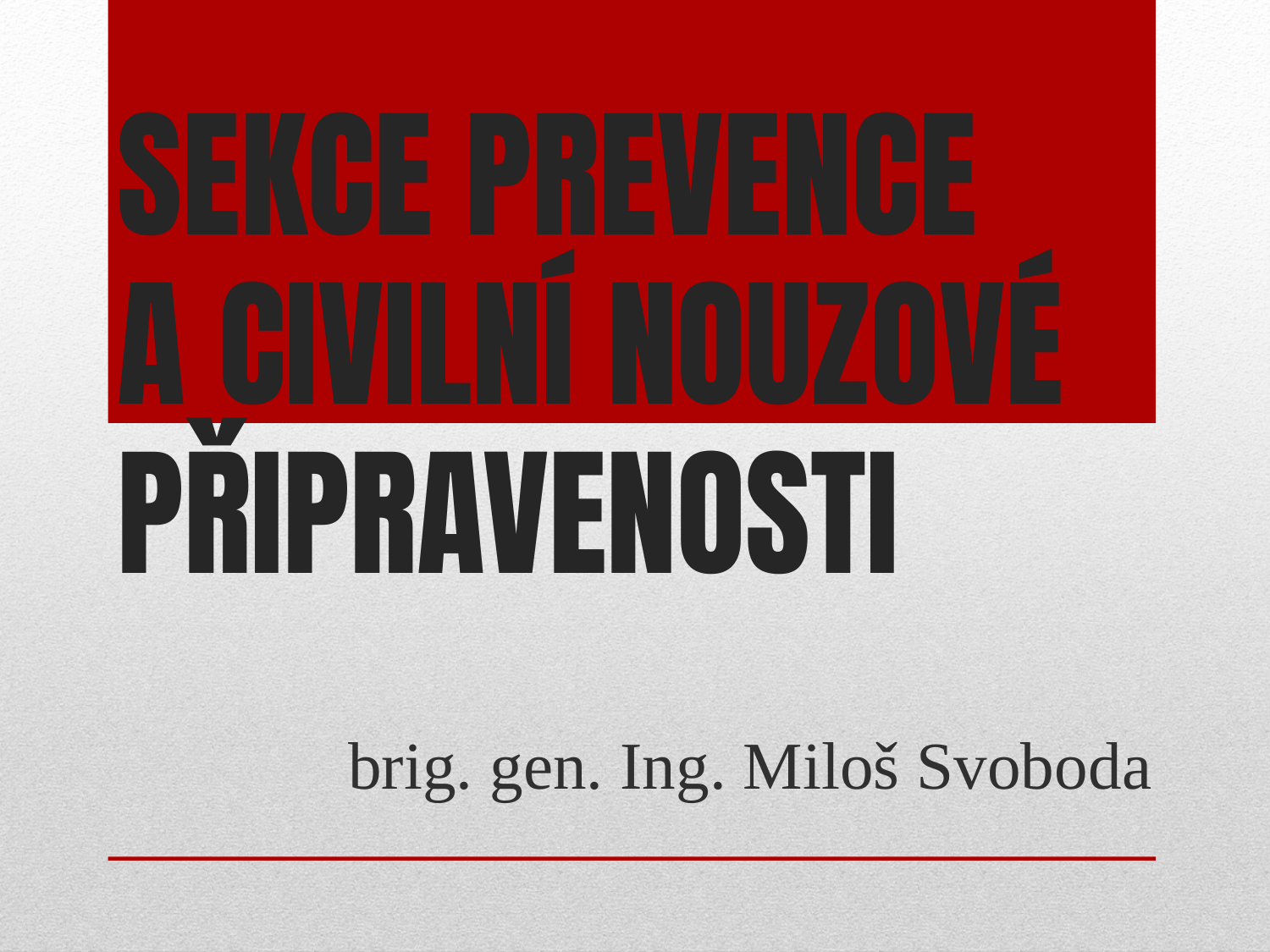

# SEKCE PREVENCE A CIVILNÍ NOUZOVÉ PŘIPRAVENOSTI
brig. gen. Ing. Miloš Svoboda